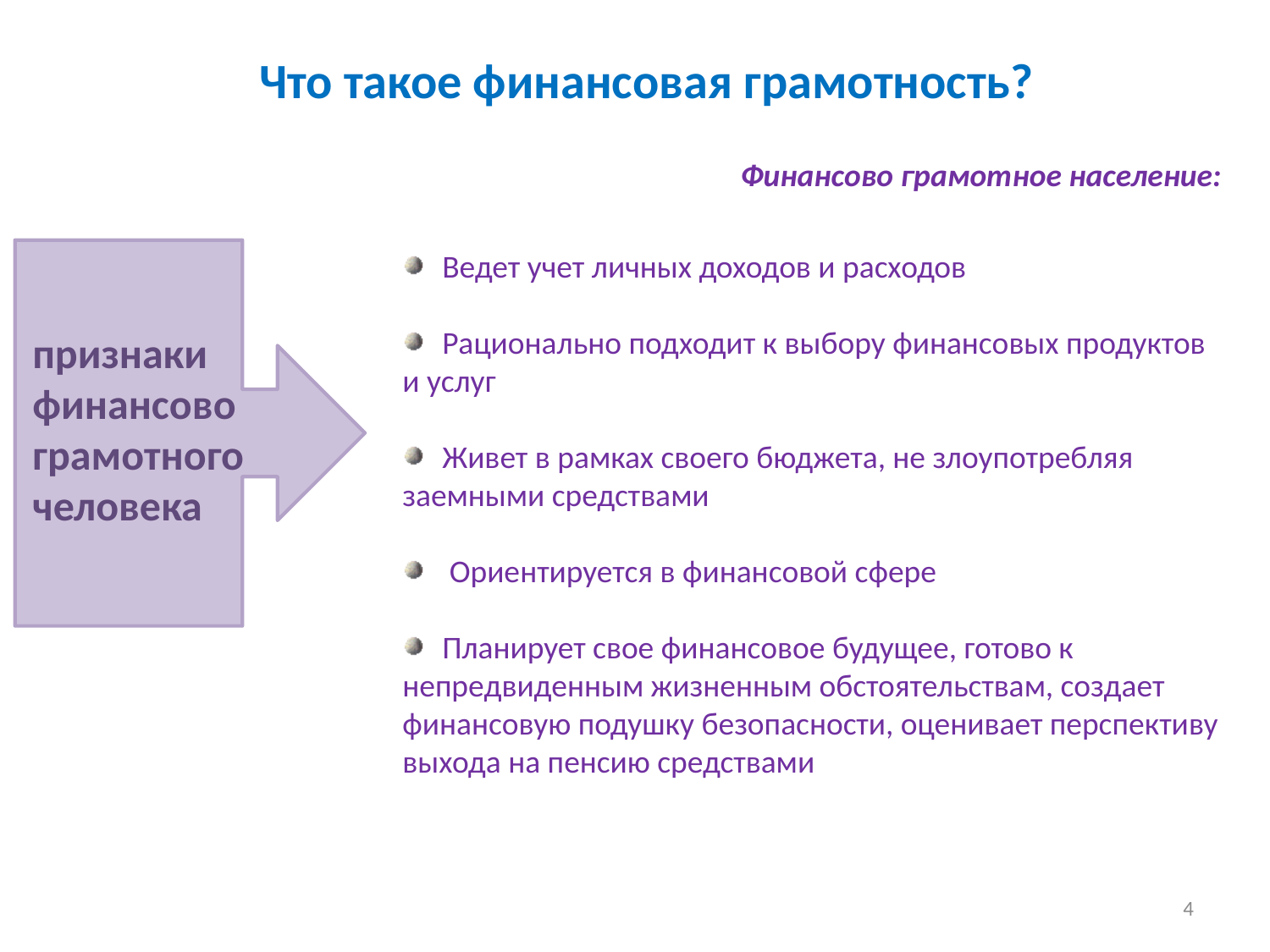

# Что такое финансовая грамотность?
Финансово грамотное население:

Ведет учет личных доходов и расходов

Рационально подходит к выбору финансовых продуктов
и услуг

Живет в рамках своего бюджета, не злоупотребляя
заемными средствами

 Ориентируется в финансовой сфере

Планирует свое финансовое будущее, готово к
непредвиденным жизненным обстоятельствам, создает
финансовую подушку безопасности, оценивает перспективу
выхода на пенсию средствами
признаки
финансово
грамотного
человека
4